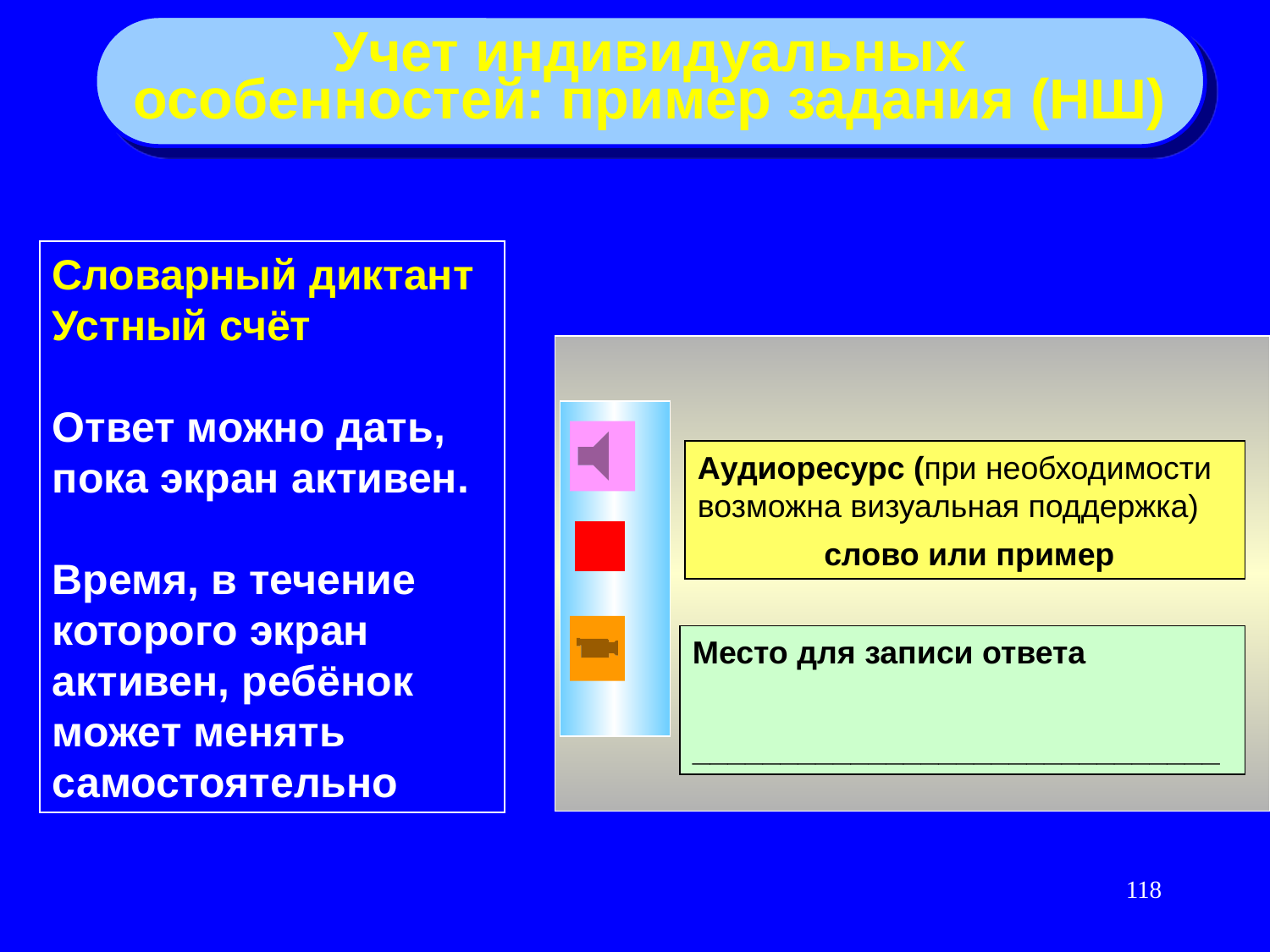

Учет индивидуальных
особенностей: пример задания (НШ)
Словарный диктант
Устный счёт

Ответ можно дать, пока экран активен.

Время, в течение которого экран активен, ребёнок может менять самостоятельно

Аудиоресурс (при необходимости возможна визуальная поддержка)
 слово или пример

Место для записи ответа

______________________________
118